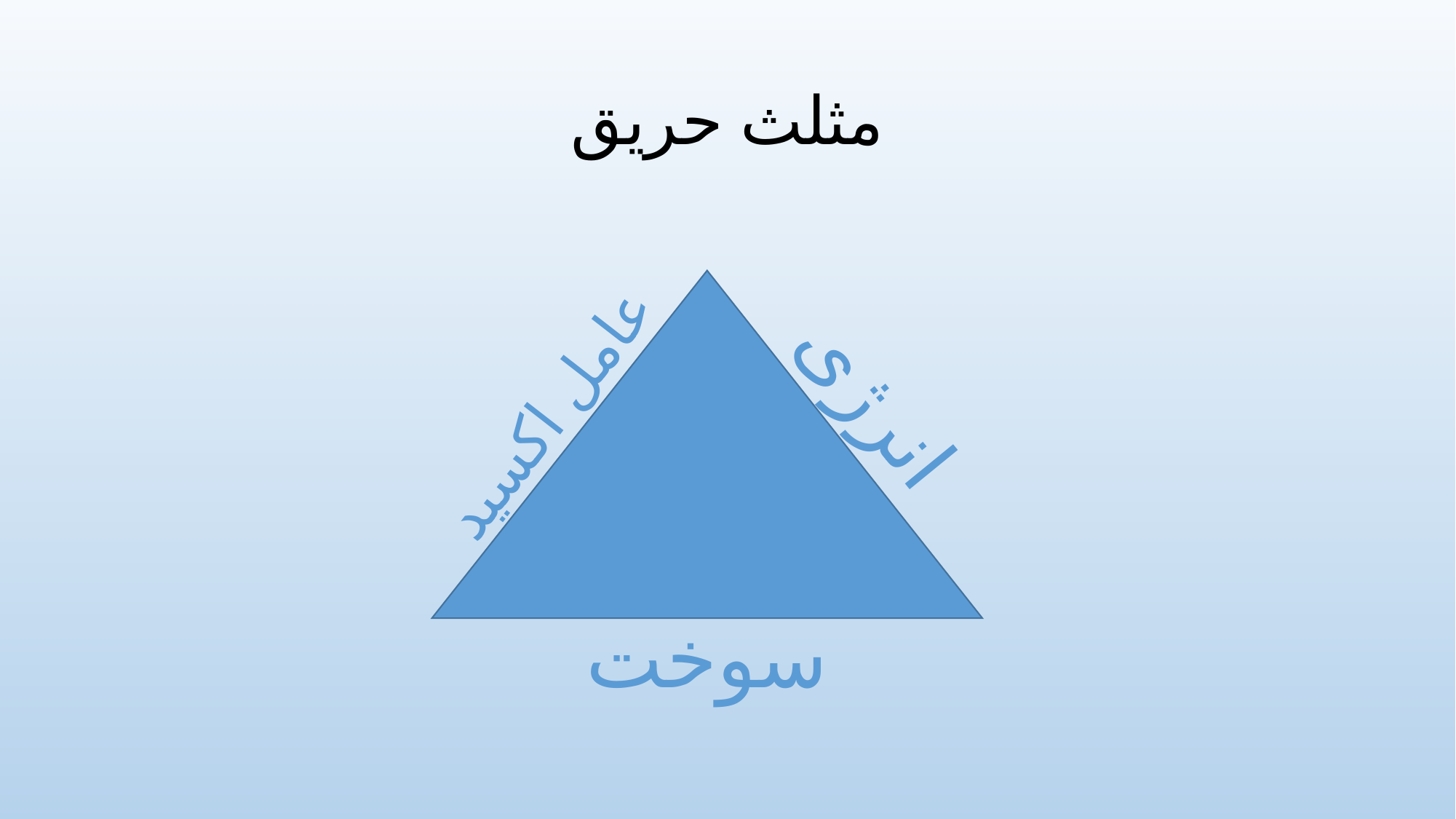

# مثلث حریق

انرژی
عامل اکسید کننده
سوخت